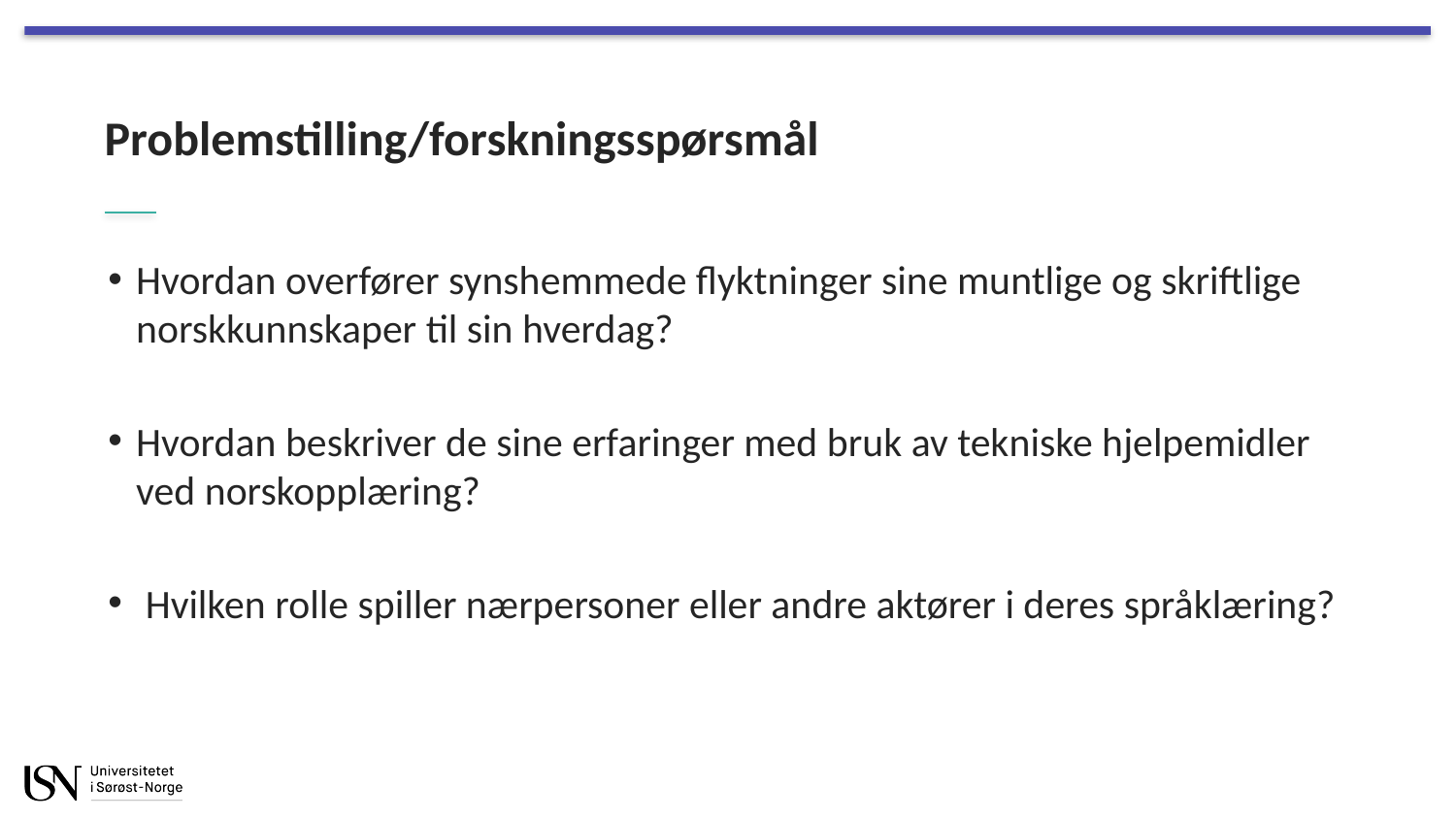

# Problemstilling/forskningsspørsmål
Hvordan overfører synshemmede flyktninger sine muntlige og skriftlige norskkunnskaper til sin hverdag?

Hvordan beskriver de sine erfaringer med bruk av tekniske hjelpemidler ved norskopplæring?

 Hvilken rolle spiller nærpersoner eller andre aktører i deres språklæring?